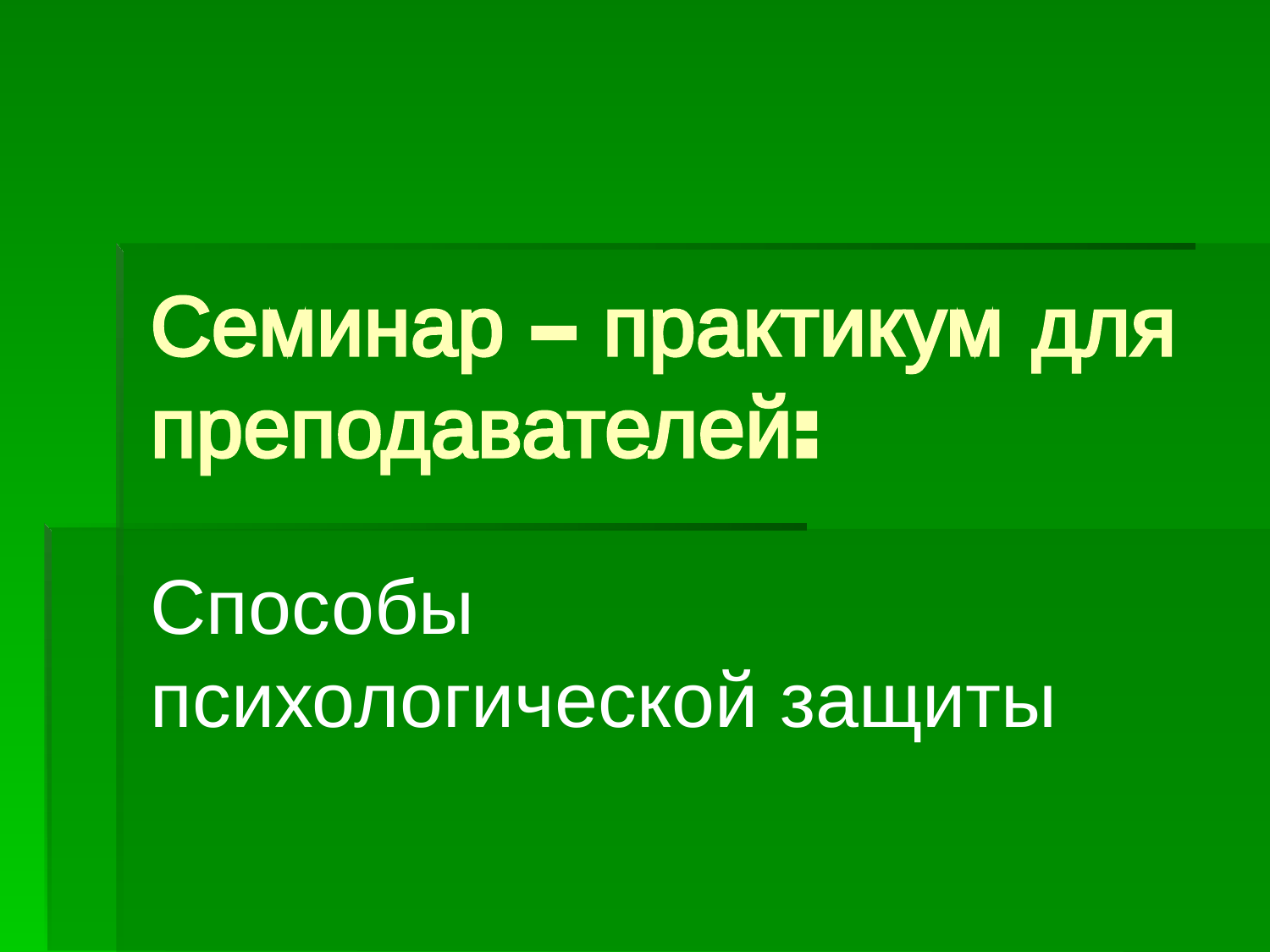

# Семинар – практикум для преподавателей:
Способы психологической защиты